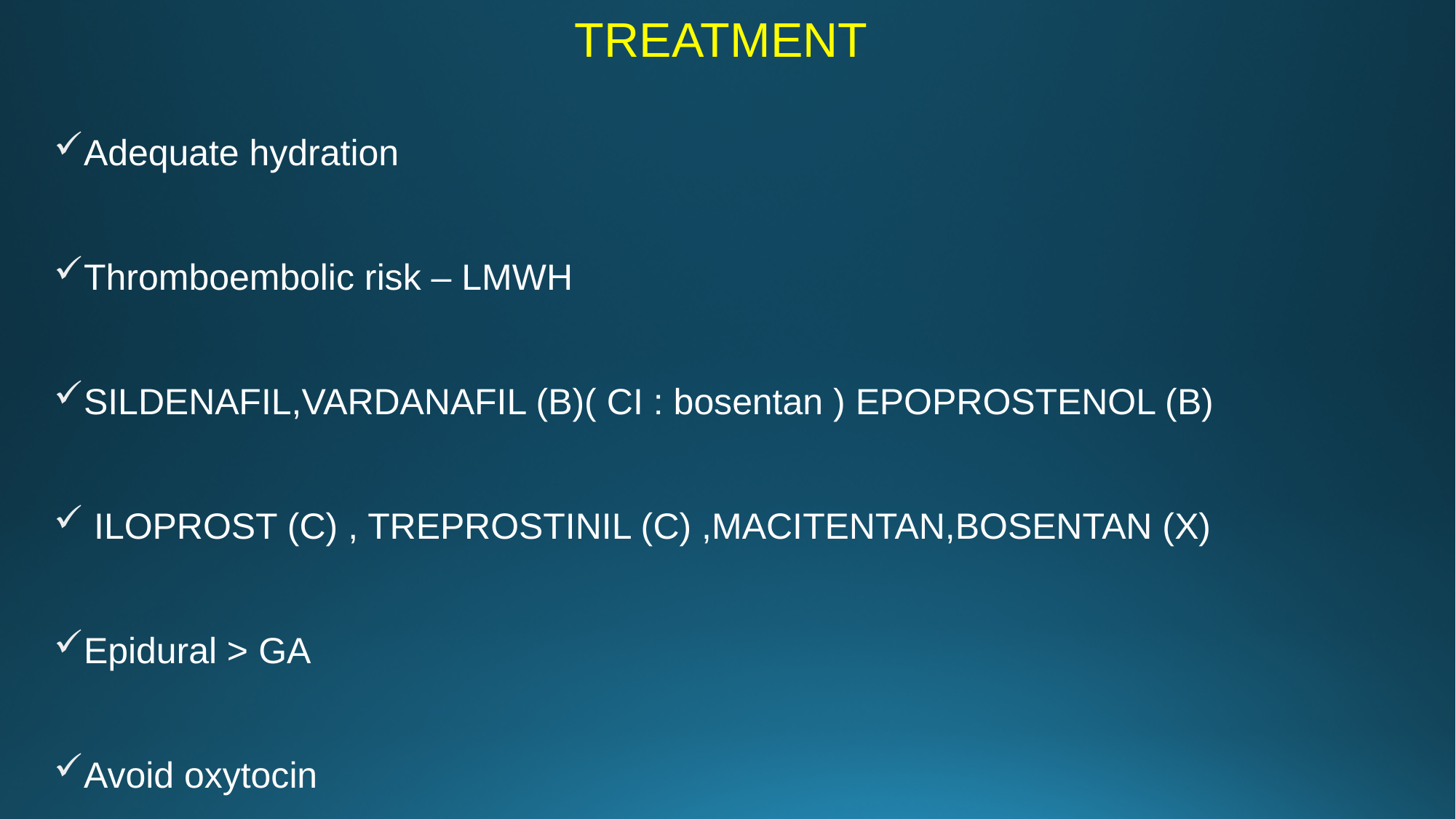

# TREATMENT
Adequate hydration
Thromboembolic risk – LMWH
SILDENAFIL,VARDANAFIL (B)( CI : bosentan ) EPOPROSTENOL (B)
 ILOPROST (C) , TREPROSTINIL (C) ,MACITENTAN,BOSENTAN (X)
Epidural > GA
Avoid oxytocin